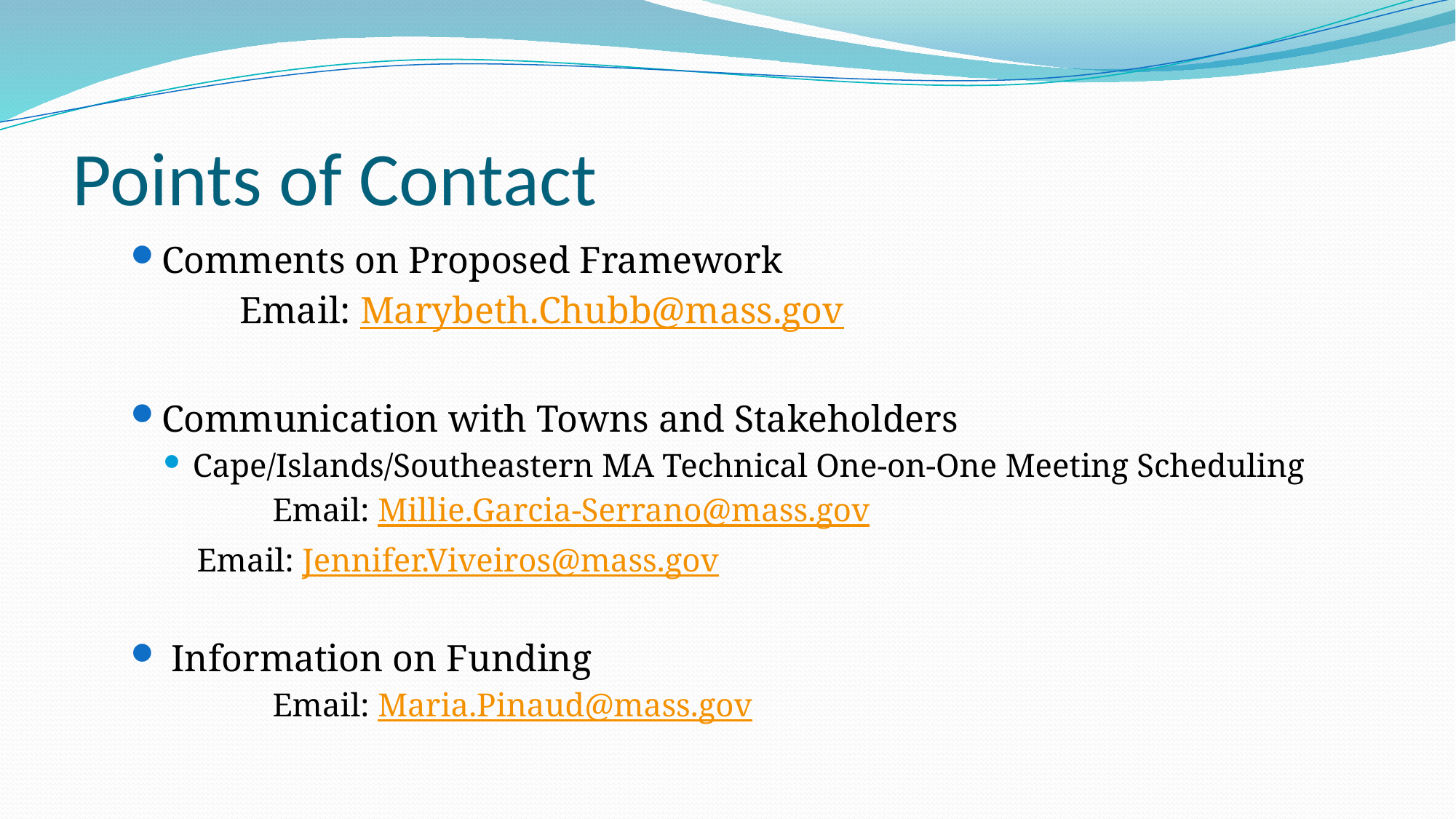

# Points of Contact
Comments on Proposed Framework
	Email: Marybeth.Chubb@mass.gov

Communication with Towns and Stakeholders
Cape/Islands/Southeastern MA Technical One-on-One Meeting Scheduling
	Email: Millie.Garcia-Serrano@mass.gov
    Email: Jennifer.Viveiros@mass.gov

Information on Funding
	Email: Maria.Pinaud@mass.gov